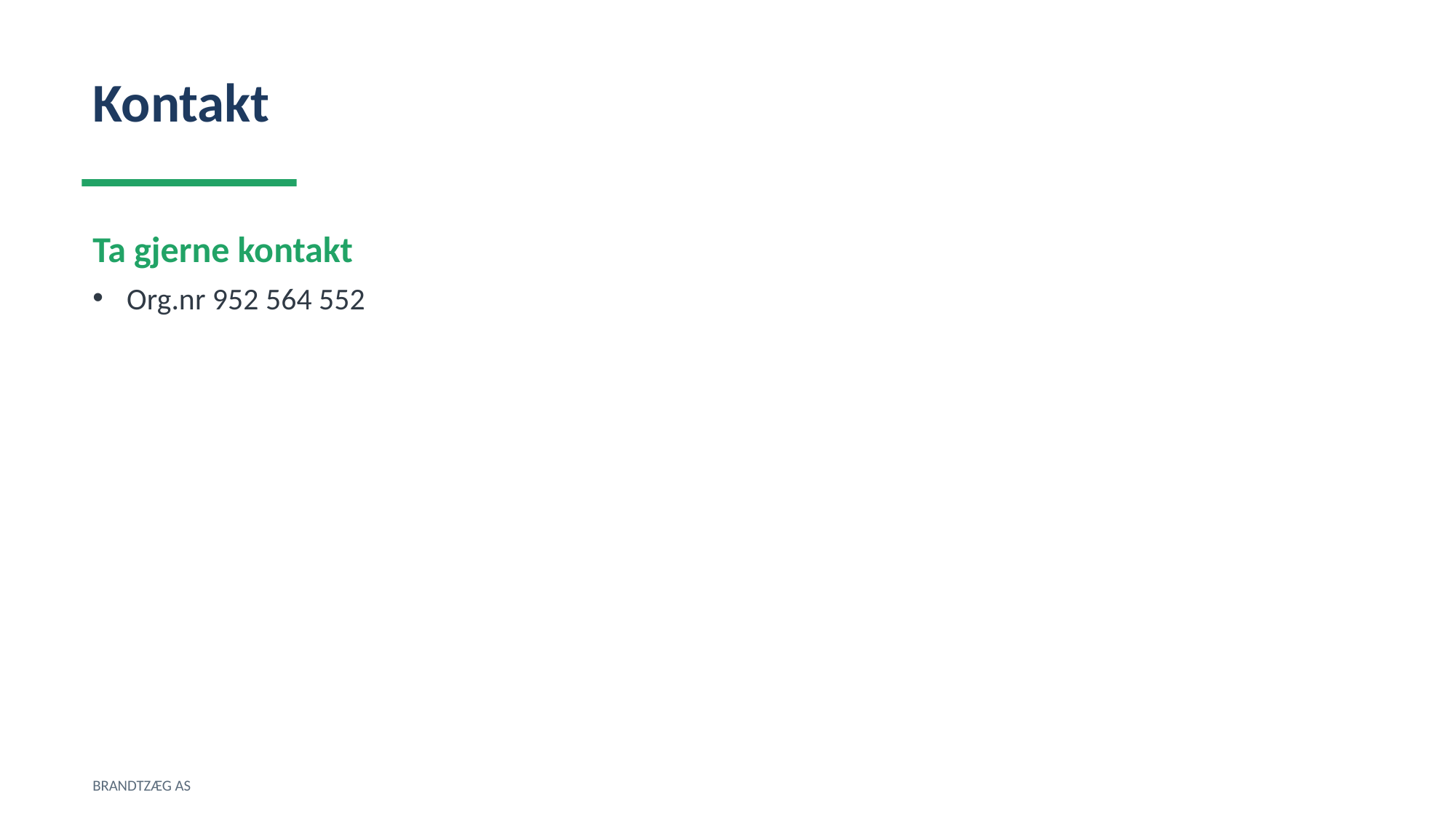

Kontakt

Ta gjerne kontakt
Org.nr 952 564 552
BRANDTZÆG AS